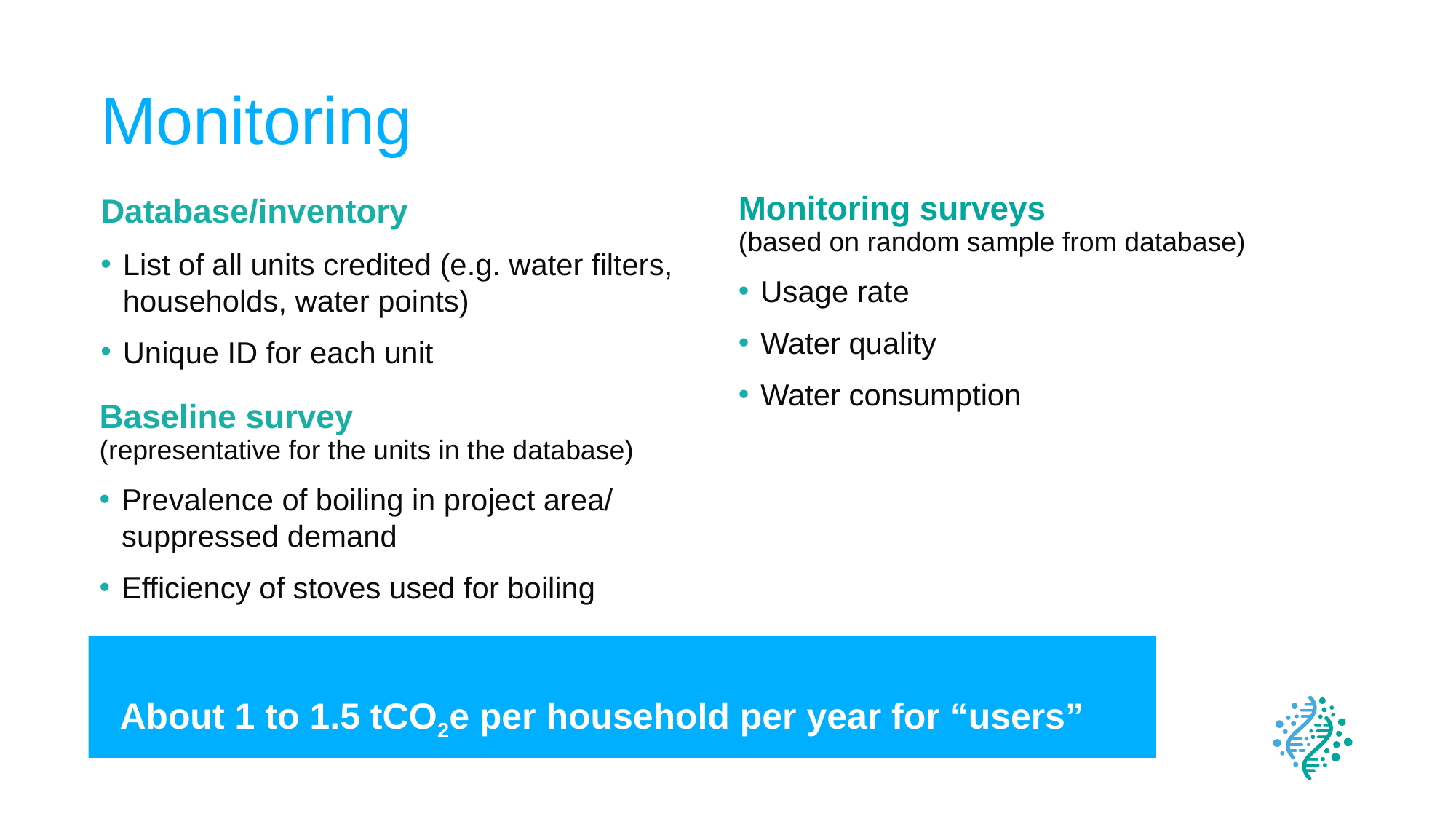

# Monitoring
Monitoring surveys
(based on random sample from database)
Usage rate
Water quality
Water consumption
Database/inventory
List of all units credited (e.g. water filters, households, water points)
Unique ID for each unit
Baseline survey
(representative for the units in the database)
Prevalence of boiling in project area/ suppressed demand
Efficiency of stoves used for boiling

  About 1 to 1.5 tCO2e per household per year for “users”